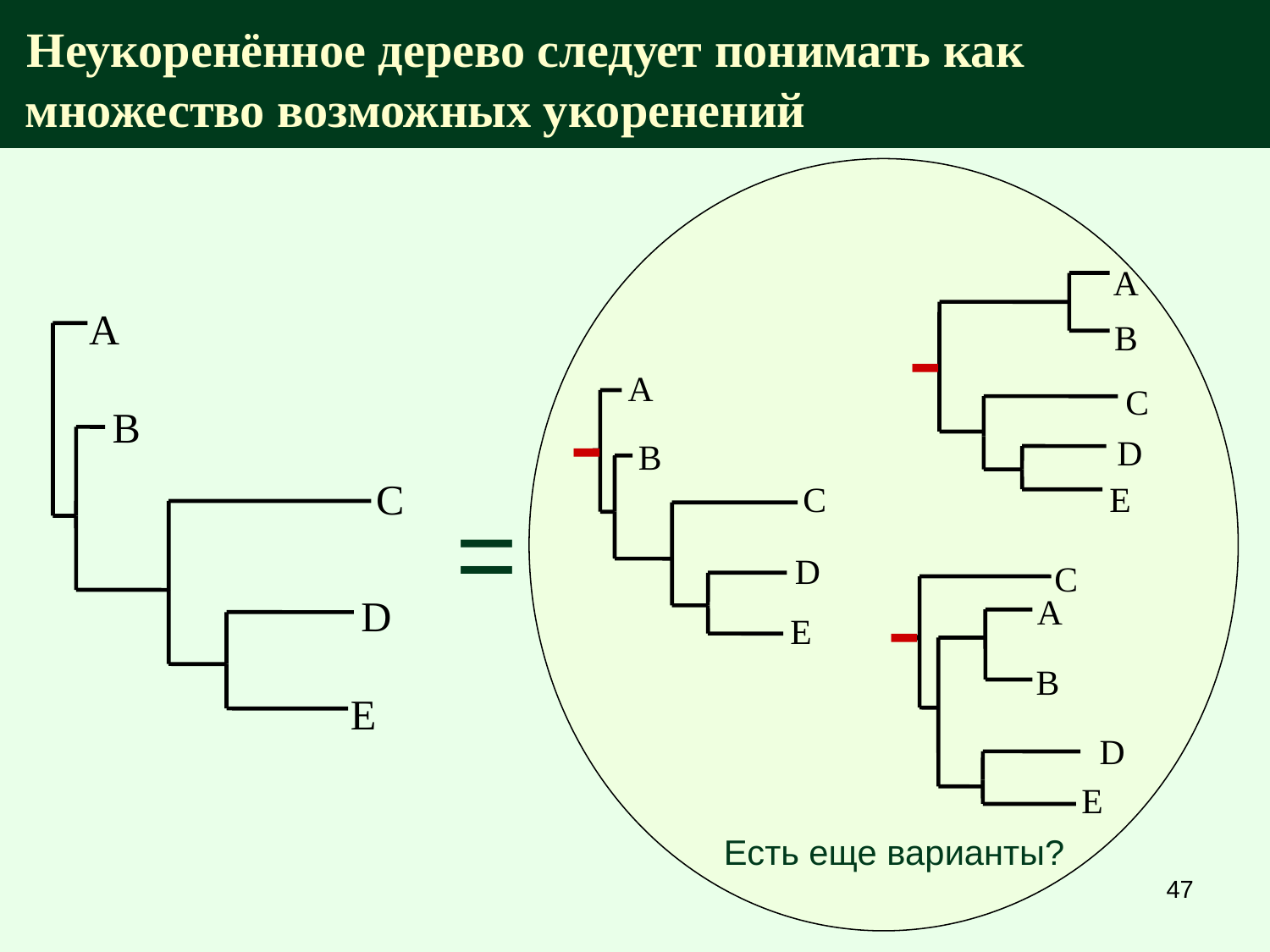

# Неукоренённое дерево следует понимать как множество возможных укоренений

A

B

C

D

E
A

B
C
D
E
-
A

-
B

C

=
D
C

A

B

D

-
E

E
Есть еще варианты?
47